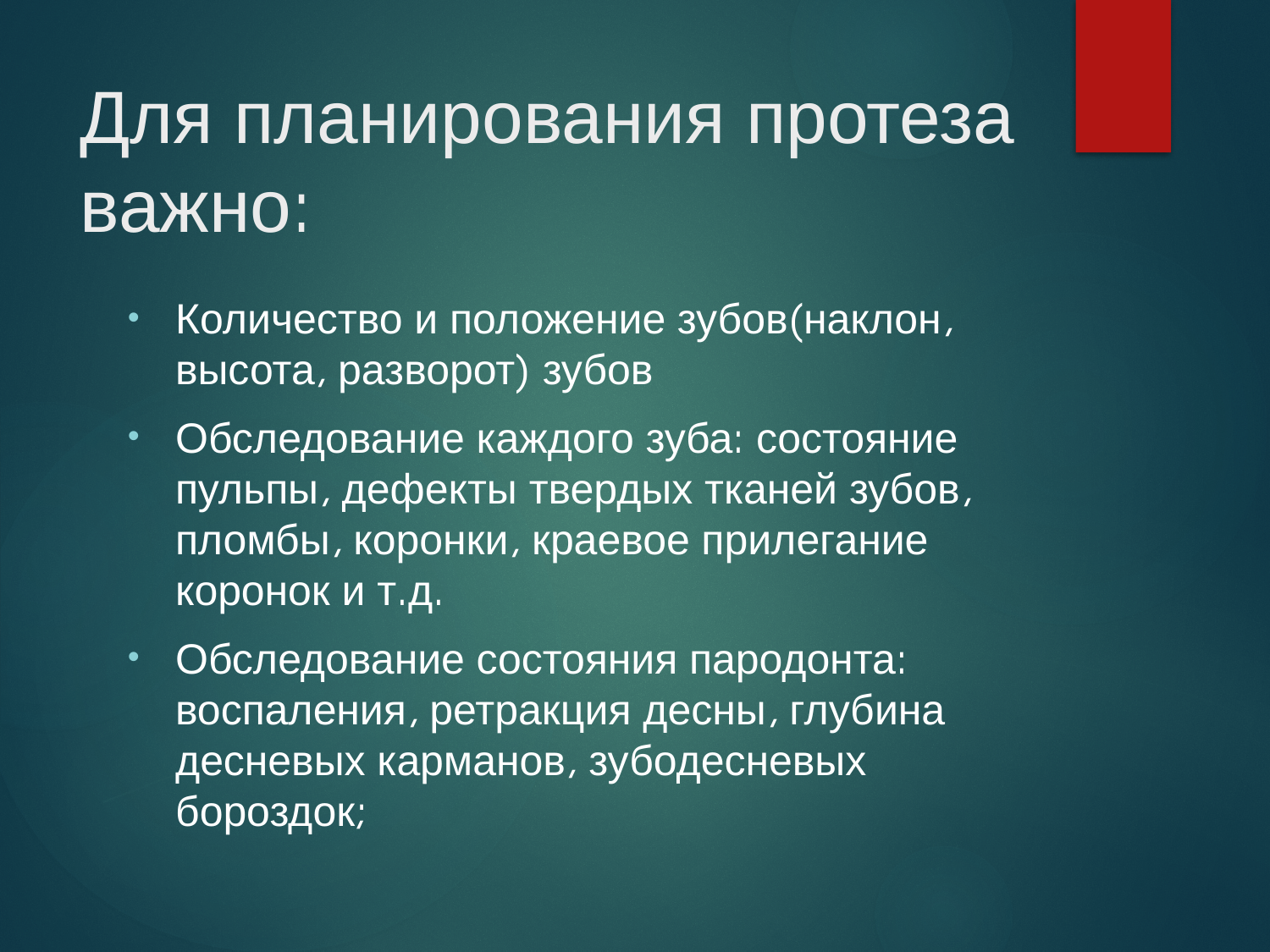

# Для планирования протеза важно:
Количество и положение зубов(наклон, высота, разворот) зубов
Обследование каждого зуба: состояние пульпы, дефекты твердых тканей зубов, пломбы, коронки, краевое прилегание коронок и т.д.
Обследование состояния пародонта: воспаления, ретракция десны, глубина десневых карманов, зубодесневых бороздок;